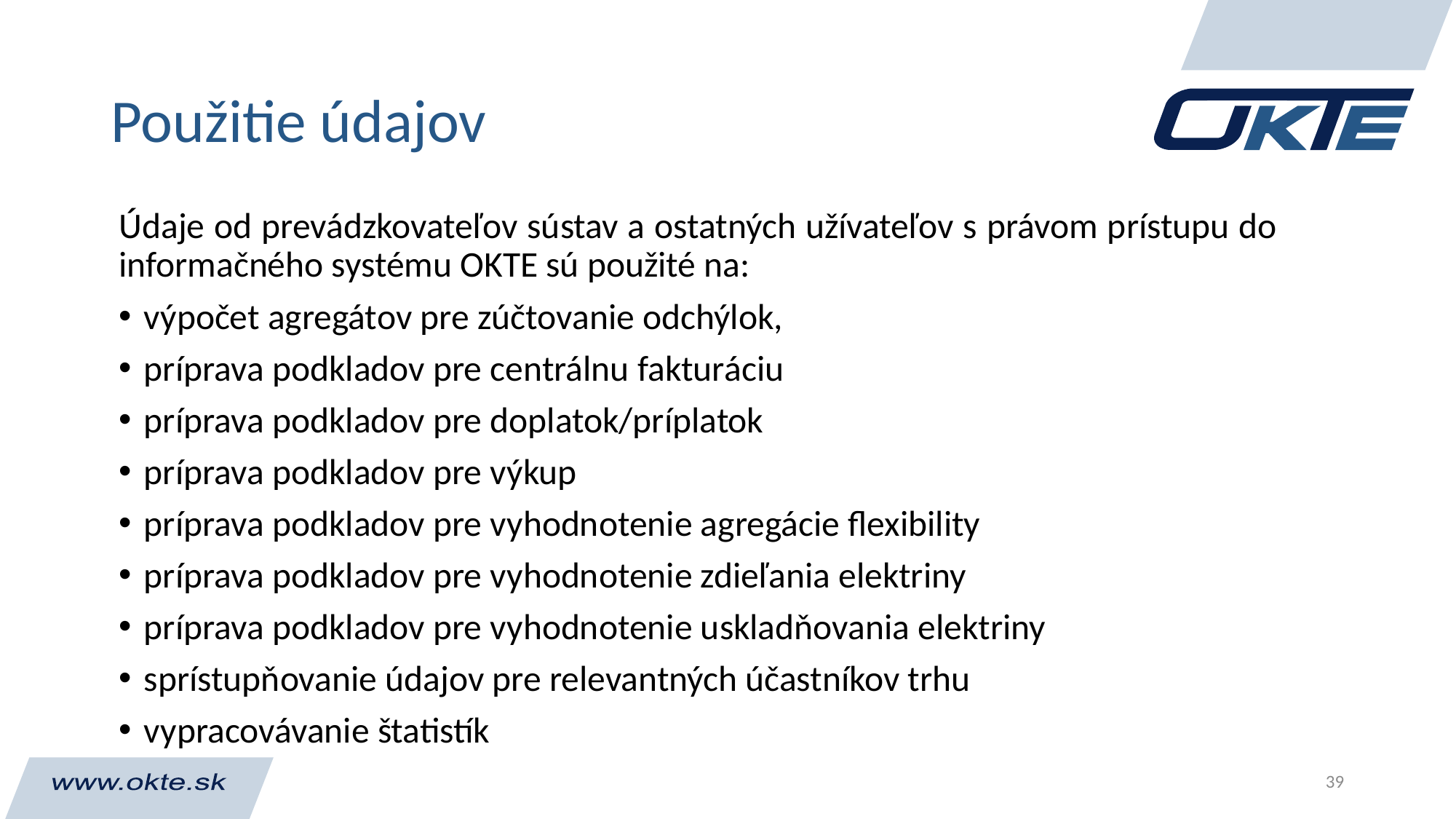

# Použitie údajov
Údaje od prevádzkovateľov sústav a ostatných užívateľov s právom prístupu do informačného systému OKTE sú použité na:
výpočet agregátov pre zúčtovanie odchýlok,
príprava podkladov pre centrálnu fakturáciu
príprava podkladov pre doplatok/príplatok
príprava podkladov pre výkup
príprava podkladov pre vyhodnotenie agregácie flexibility
príprava podkladov pre vyhodnotenie zdieľania elektriny
príprava podkladov pre vyhodnotenie uskladňovania elektriny
sprístupňovanie údajov pre relevantných účastníkov trhu
vypracovávanie štatistík
39